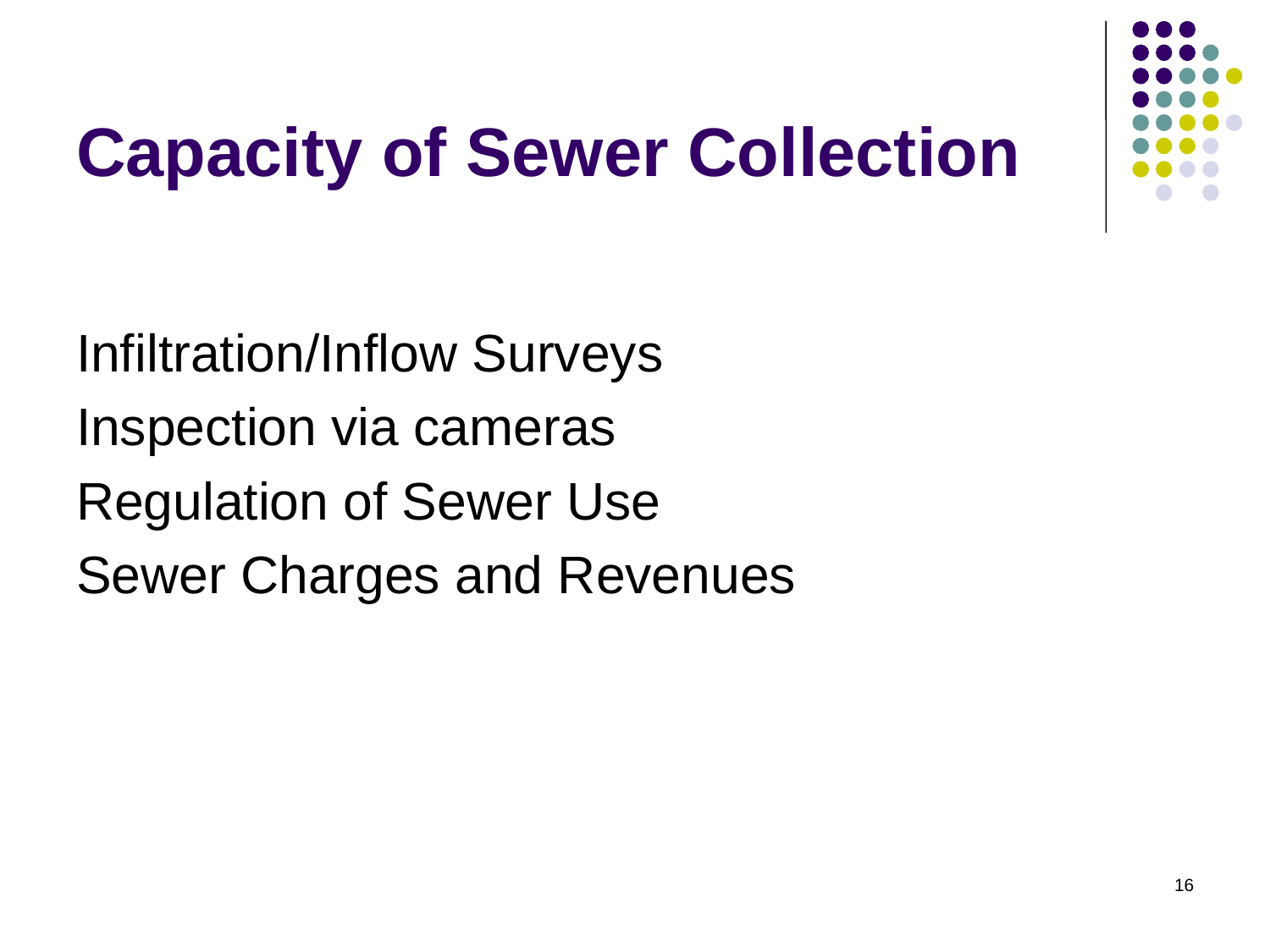

# Capacity of Sewer Collection

Infiltration/Inflow Surveys
Inspection via cameras
Regulation of Sewer Use
Sewer Charges and Revenues

16